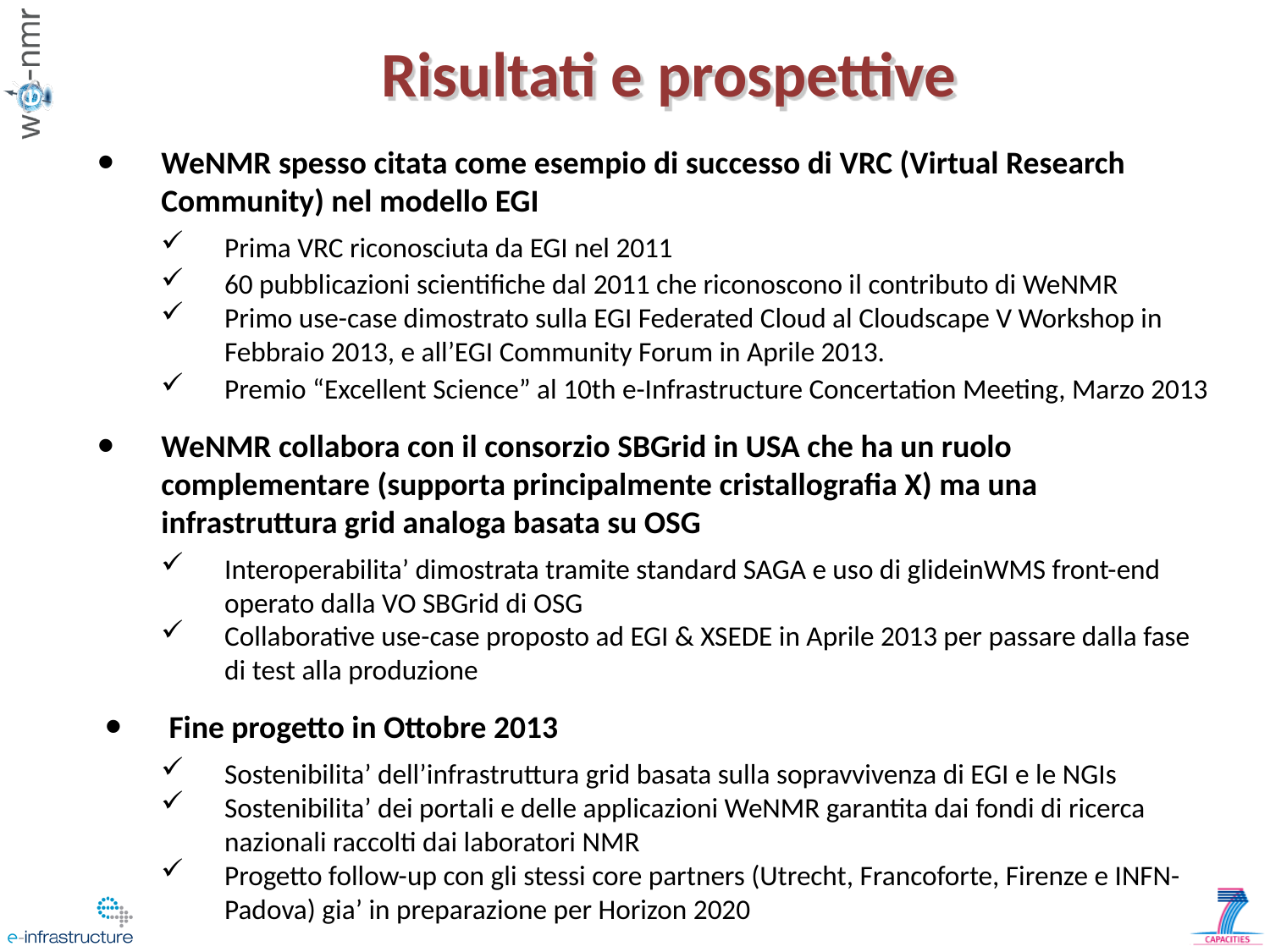

Risultati e prospettive
WeNMR spesso citata come esempio di successo di VRC (Virtual Research Community) nel modello EGI
Prima VRC riconosciuta da EGI nel 2011
60 pubblicazioni scientifiche dal 2011 che riconoscono il contributo di WeNMR
Primo use-case dimostrato sulla EGI Federated Cloud al Cloudscape V Workshop in Febbraio 2013, e all’EGI Community Forum in Aprile 2013.
Premio “Excellent Science” al 10th e-Infrastructure Concertation Meeting, Marzo 2013
WeNMR collabora con il consorzio SBGrid in USA che ha un ruolo complementare (supporta principalmente cristallografia X) ma una infrastruttura grid analoga basata su OSG
Interoperabilita’ dimostrata tramite standard SAGA e uso di glideinWMS front-end operato dalla VO SBGrid di OSG
Collaborative use-case proposto ad EGI & XSEDE in Aprile 2013 per passare dalla fase di test alla produzione
Fine progetto in Ottobre 2013
Sostenibilita’ dell’infrastruttura grid basata sulla sopravvivenza di EGI e le NGIs
Sostenibilita’ dei portali e delle applicazioni WeNMR garantita dai fondi di ricerca nazionali raccolti dai laboratori NMR
Progetto follow-up con gli stessi core partners (Utrecht, Francoforte, Firenze e INFN-Padova) gia’ in preparazione per Horizon 2020